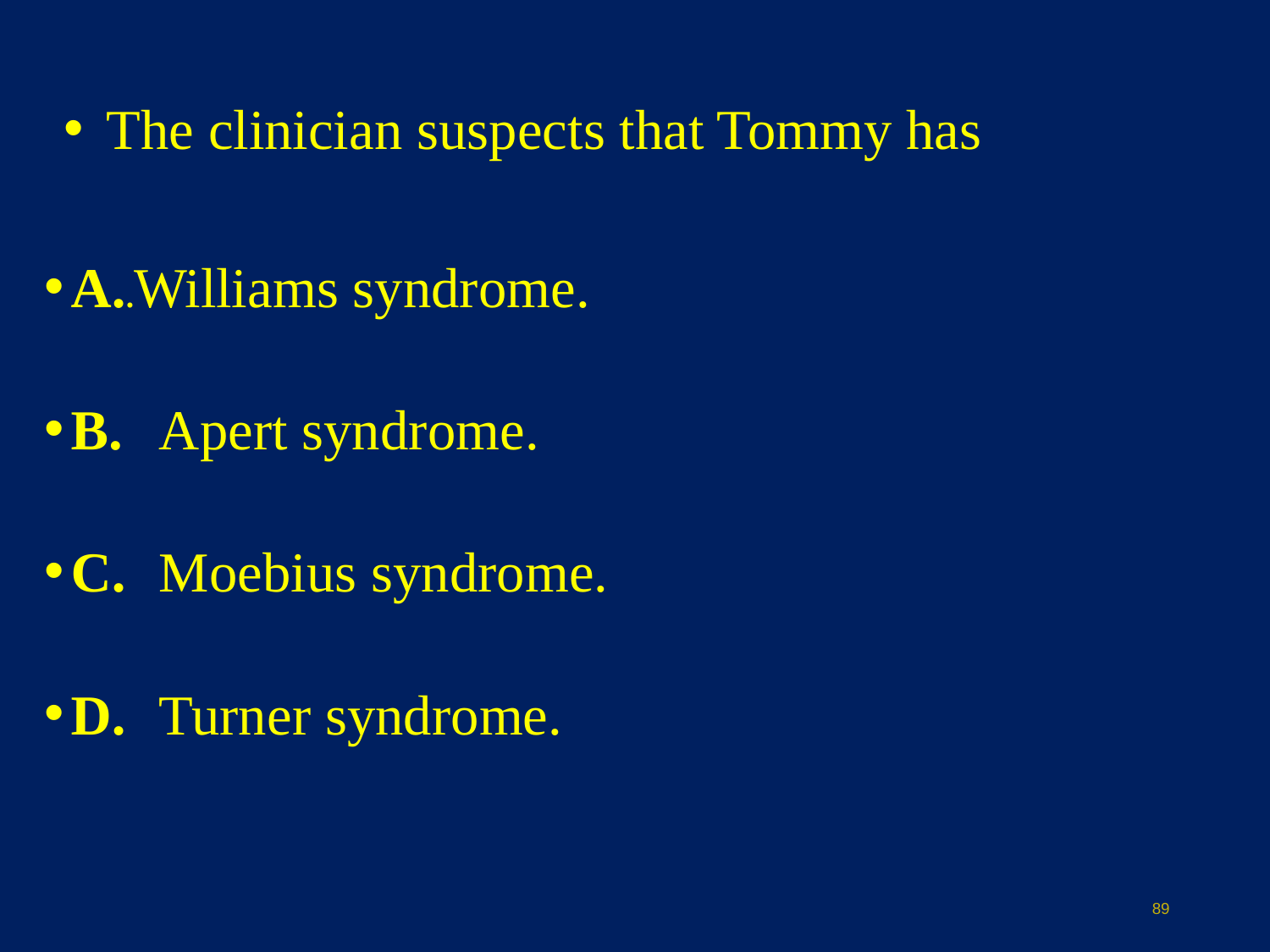

The clinician suspects that Tommy has
A..Williams syndrome.
B.	Apert syndrome.
C.	Moebius syndrome.
D.	Turner syndrome.

89